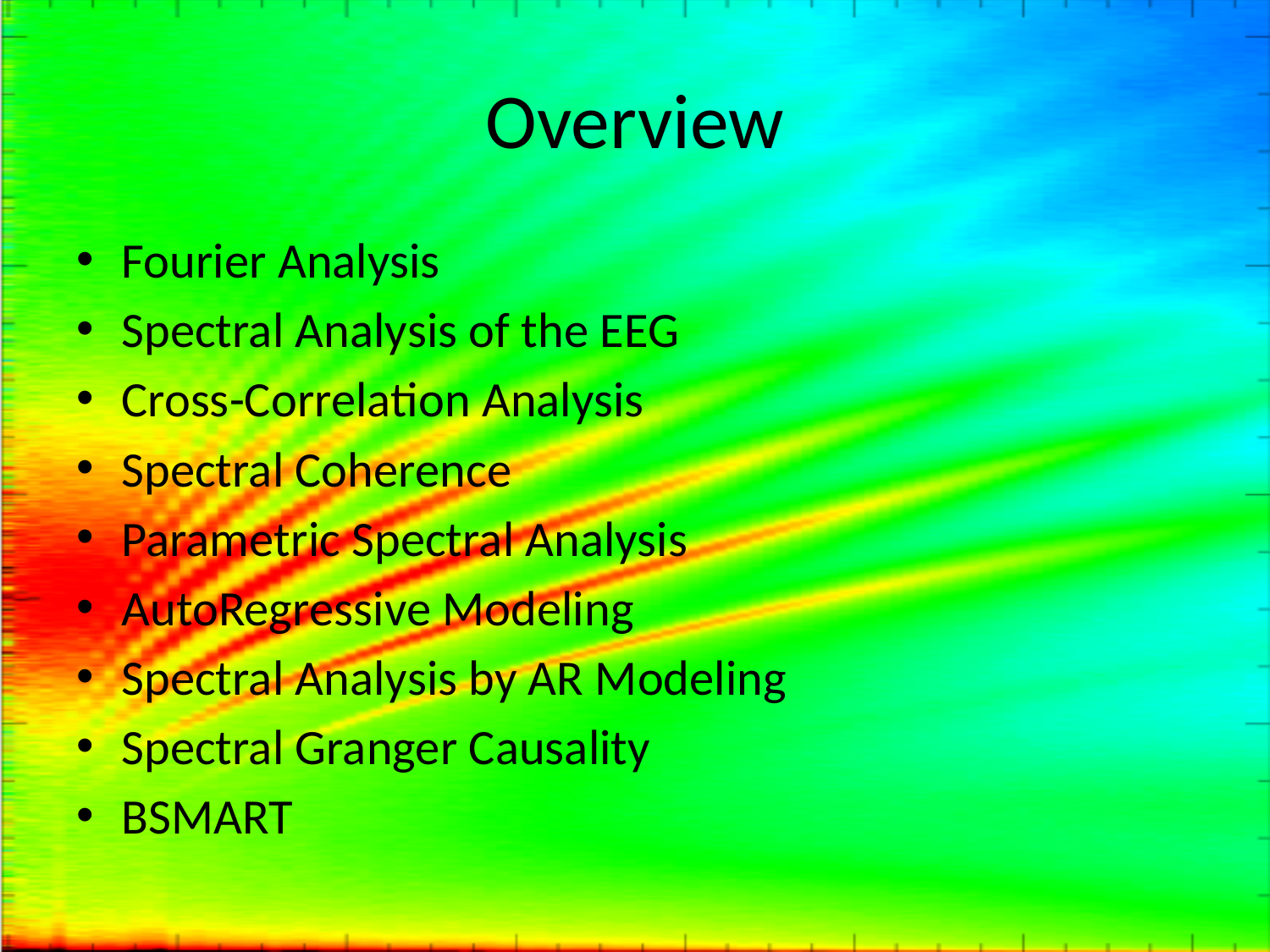

# Overview
Fourier Analysis
Spectral Analysis of the EEG
Cross-Correlation Analysis
Spectral Coherence
Parametric Spectral Analysis
AutoRegressive Modeling
Spectral Analysis by AR Modeling
Spectral Granger Causality
BSMART